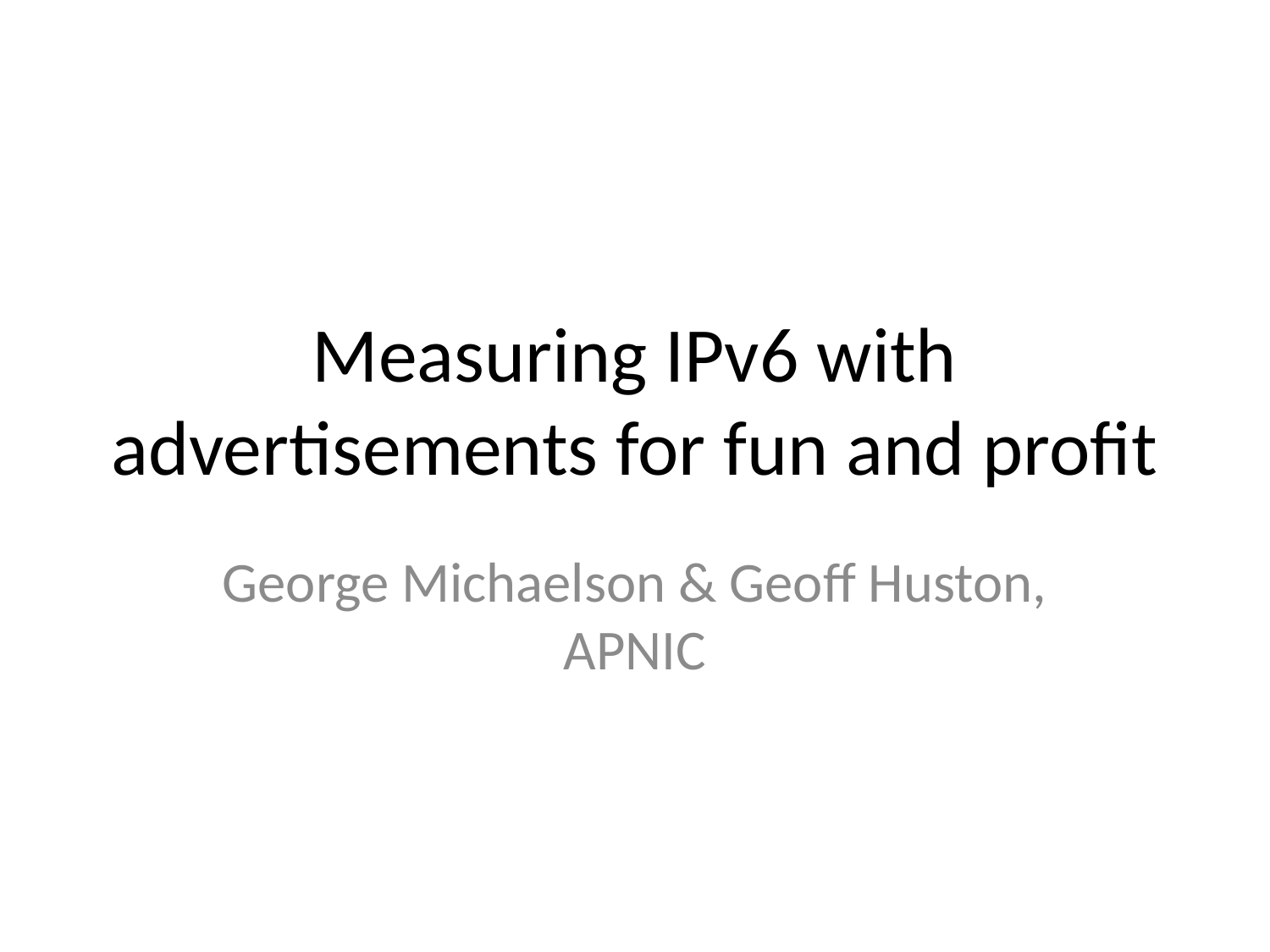

# Measuring IPv6 with advertisements for fun and profit
George Michaelson & Geoff Huston, APNIC